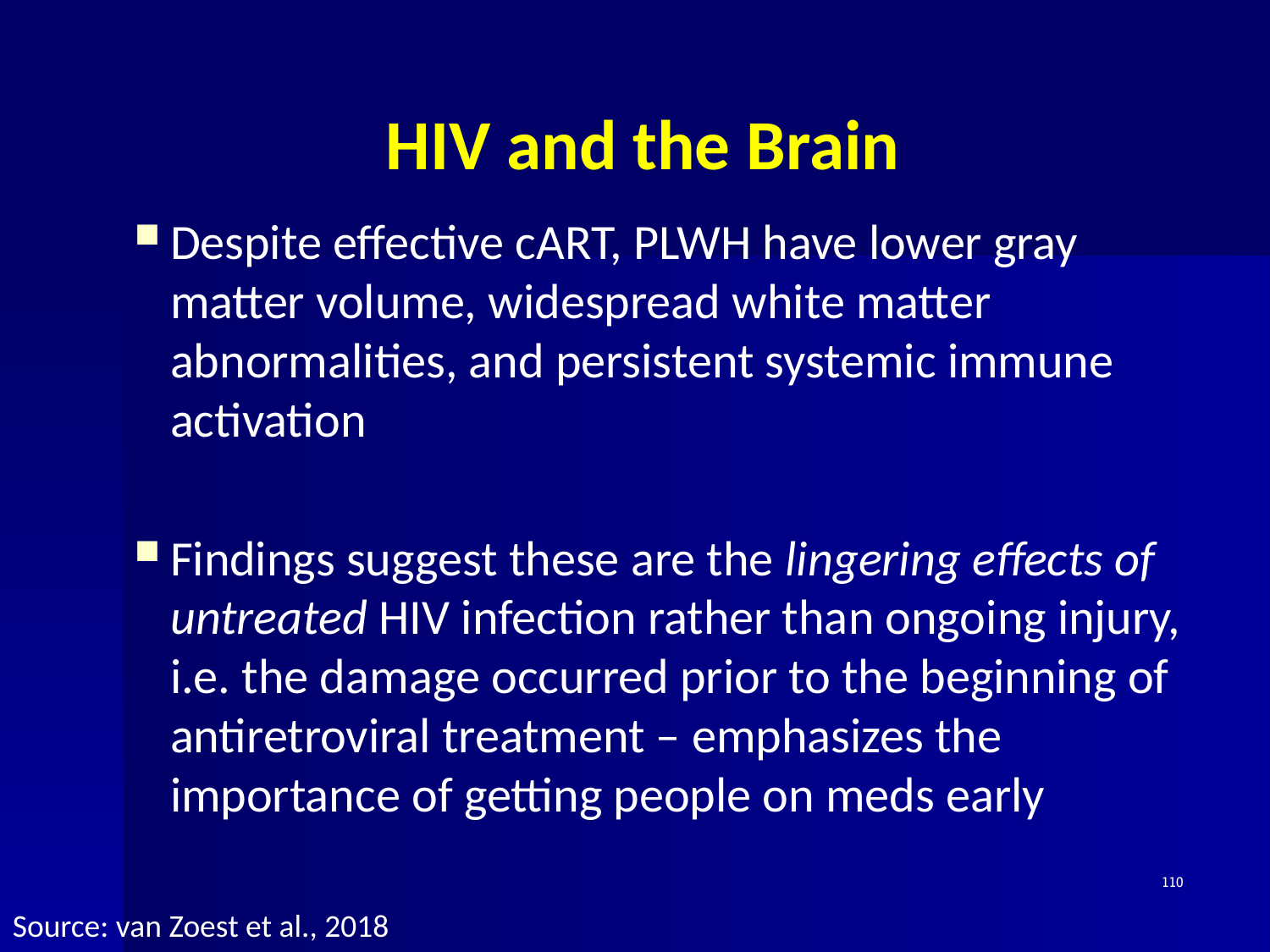

# HIV and the Brain
Despite effective cART, PLWH have lower gray matter volume, widespread white matter abnormalities, and persistent systemic immune activation

Findings suggest these are the lingering effects of untreated HIV infection rather than ongoing injury, i.e. the damage occurred prior to the beginning of antiretroviral treatment – emphasizes the importance of getting people on meds early

110
Source: van Zoest et al., 2018